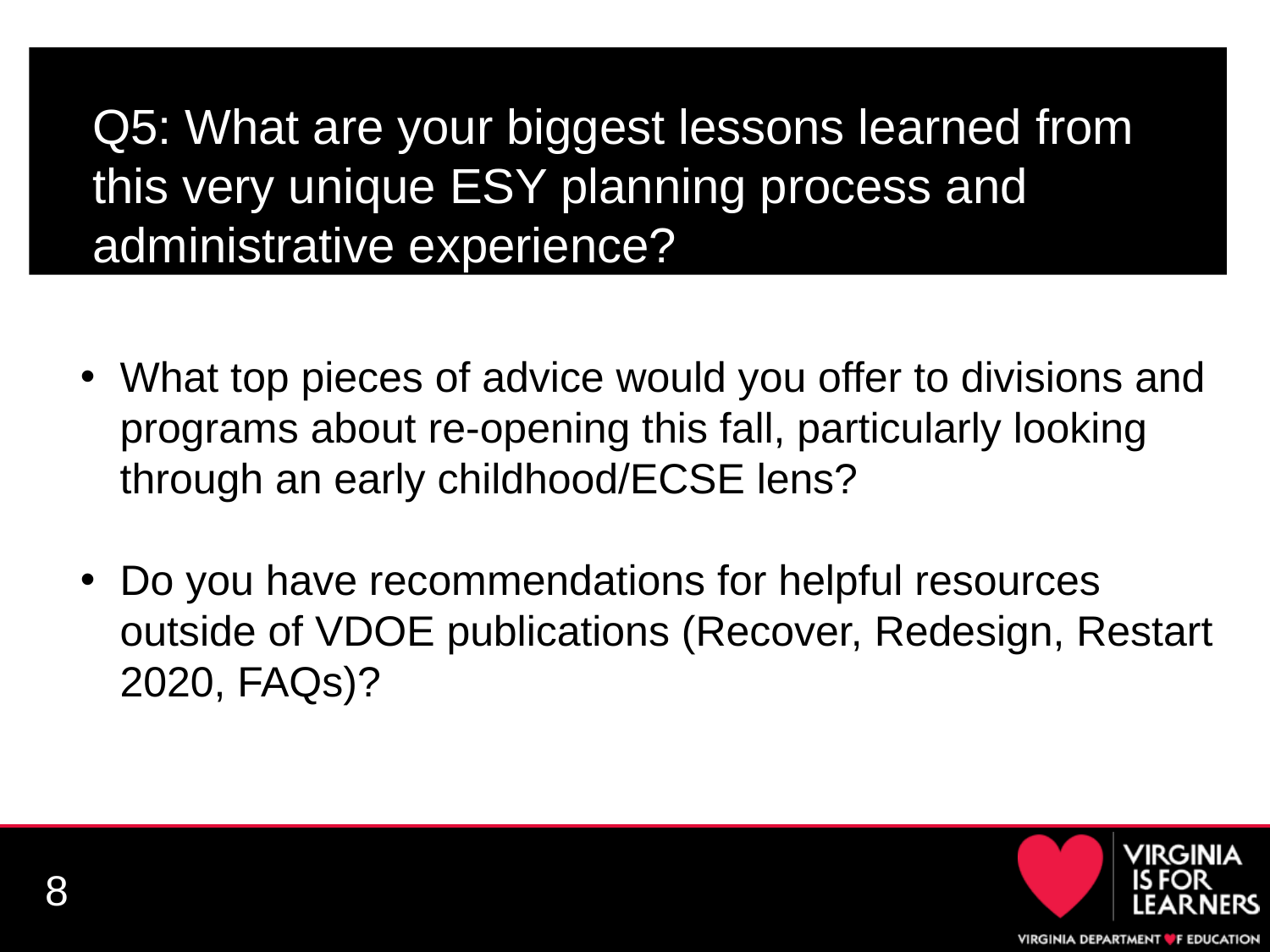

# Q5: What are your biggest lessons learned from this very unique ESY planning process and administrative experience?

What top pieces of advice would you offer to divisions and programs about re-opening this fall, particularly looking through an early childhood/ECSE lens?

Do you have recommendations for helpful resources outside of VDOE publications (Recover, Redesign, Restart 2020, FAQs)?